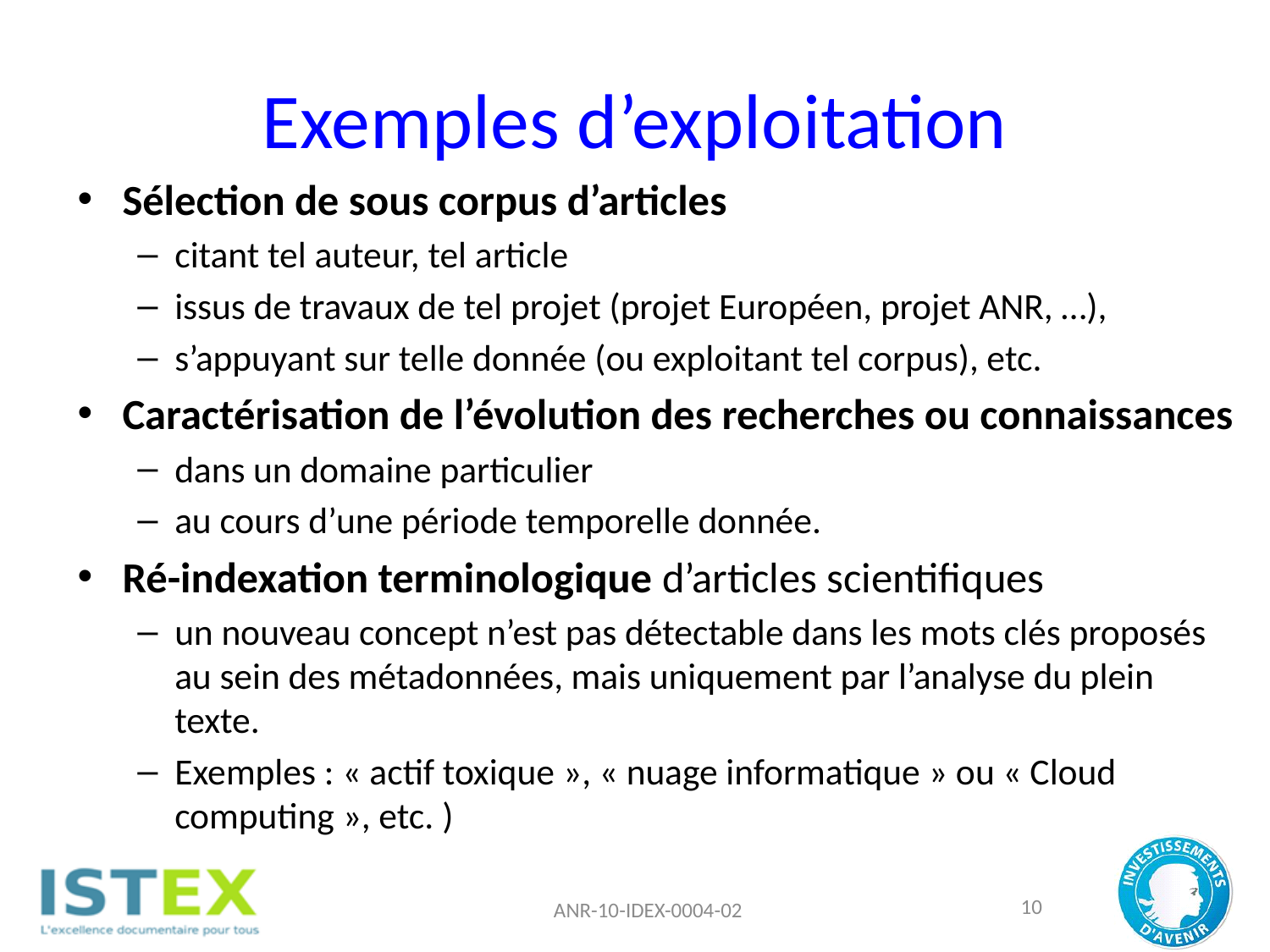

# Exemples d’exploitation
Sélection de sous corpus d’articles
citant tel auteur, tel article
issus de travaux de tel projet (projet Européen, projet ANR, …),
s’appuyant sur telle donnée (ou exploitant tel corpus), etc.
Caractérisation de l’évolution des recherches ou connaissances
dans un domaine particulier
au cours d’une période temporelle donnée.
Ré-indexation terminologique d’articles scientifiques
un nouveau concept n’est pas détectable dans les mots clés proposés au sein des métadonnées, mais uniquement par l’analyse du plein texte.
Exemples : « actif toxique », « nuage informatique » ou « Cloud computing », etc. )
ANR-10-IDEX-0004-02
10